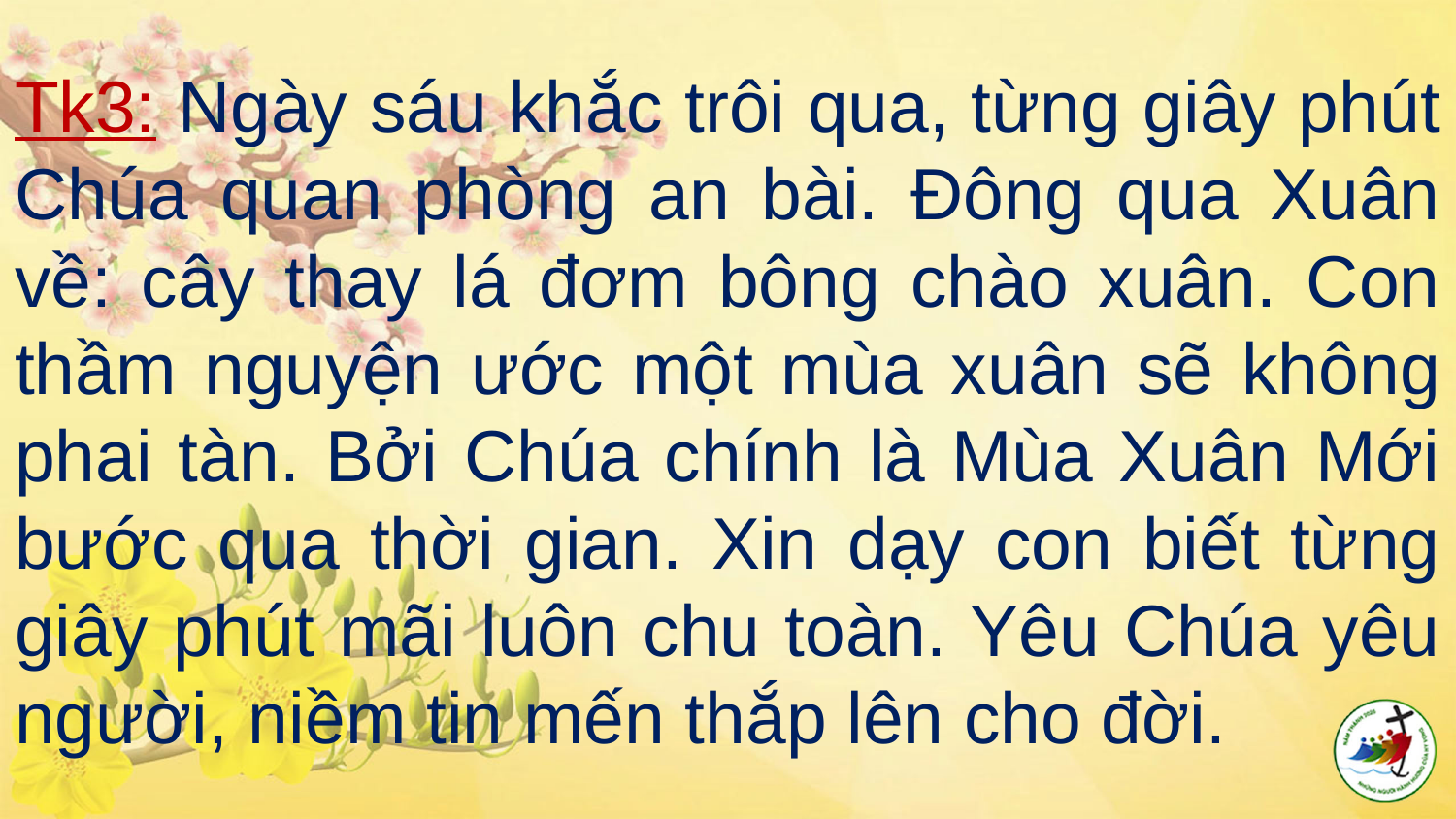

# Tk3: Ngày sáu khắc trôi qua, từng giây phút Chúa quan phòng an bài. Đông qua Xuân về: cây thay lá đơm bông chào xuân. Con thầm nguyện ước một mùa xuân sẽ không phai tàn. Bởi Chúa chính là Mùa Xuân Mới bước qua thời gian. Xin dạy con biết từng giây phút mãi luôn chu toàn. Yêu Chúa yêu người, niềm tin mến thắp lên cho đời.